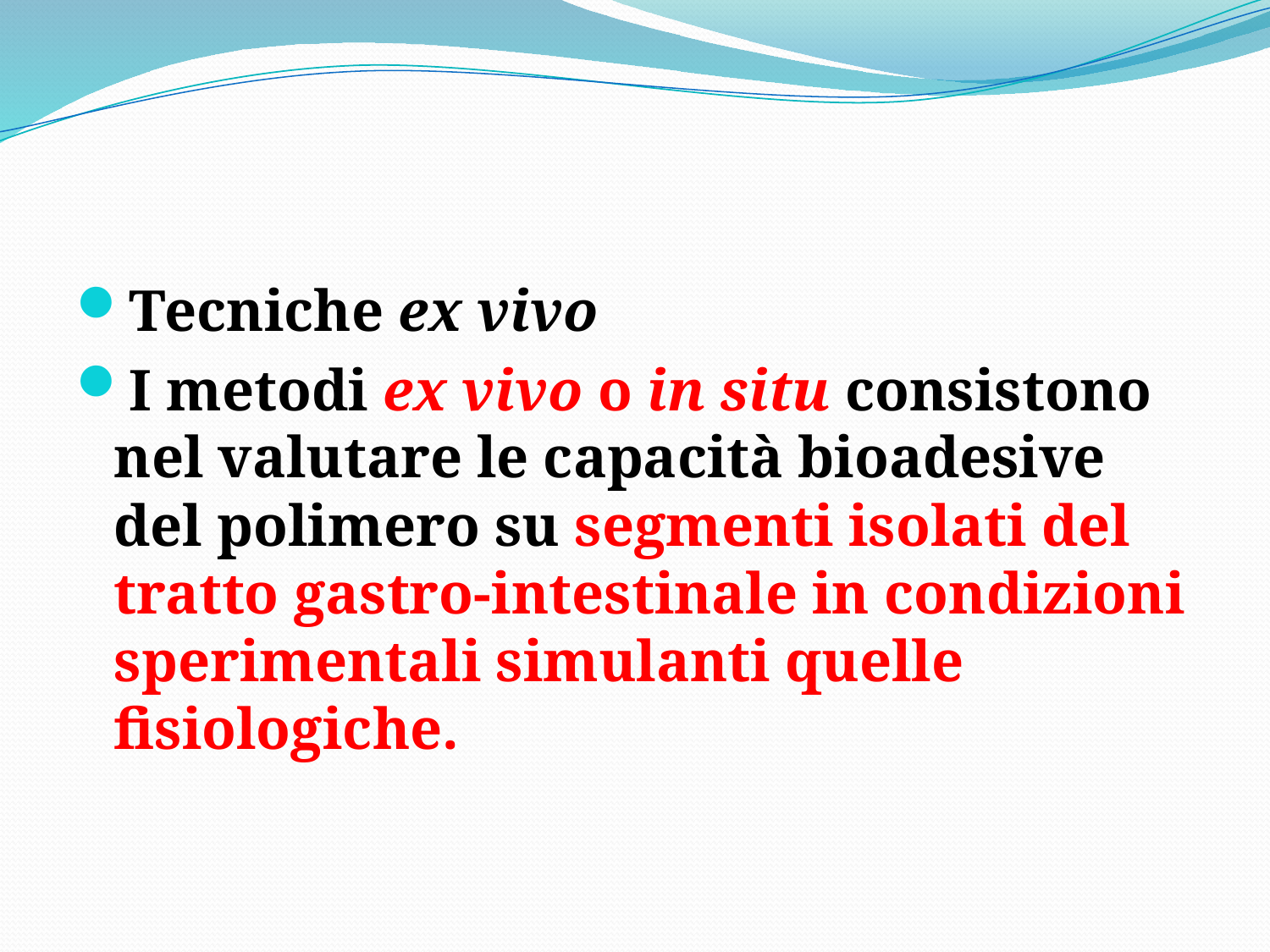

Tecniche ex vivo
I metodi ex vivo o in situ consistono nel valutare le capacità bioadesive del polimero su segmenti isolati del tratto gastro-intestinale in condizioni sperimentali simulanti quelle fisiologiche.